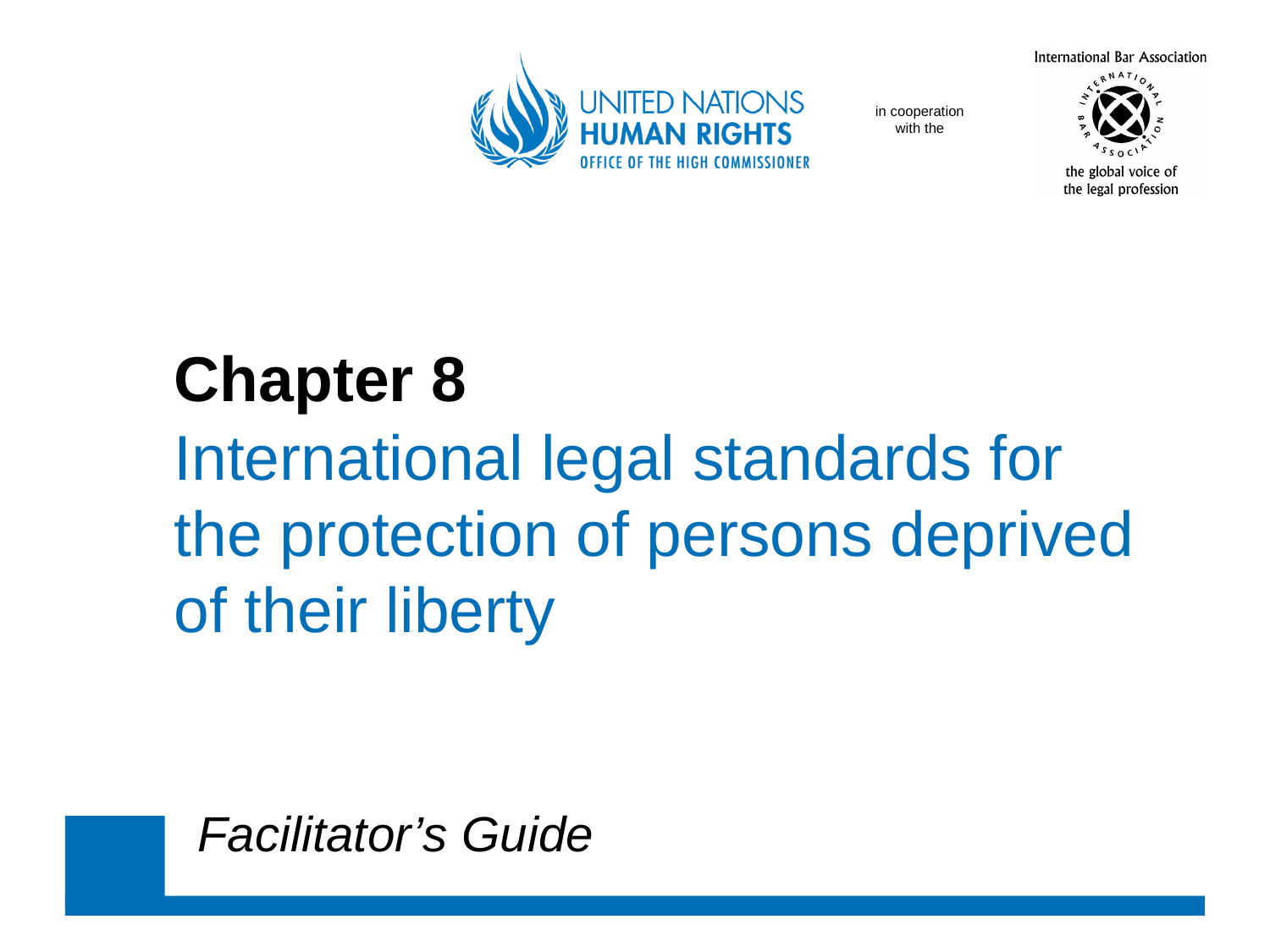

Chapter 8
	International legal standards for
	the protection of persons deprived
	of their liberty
Facilitator’s Guide